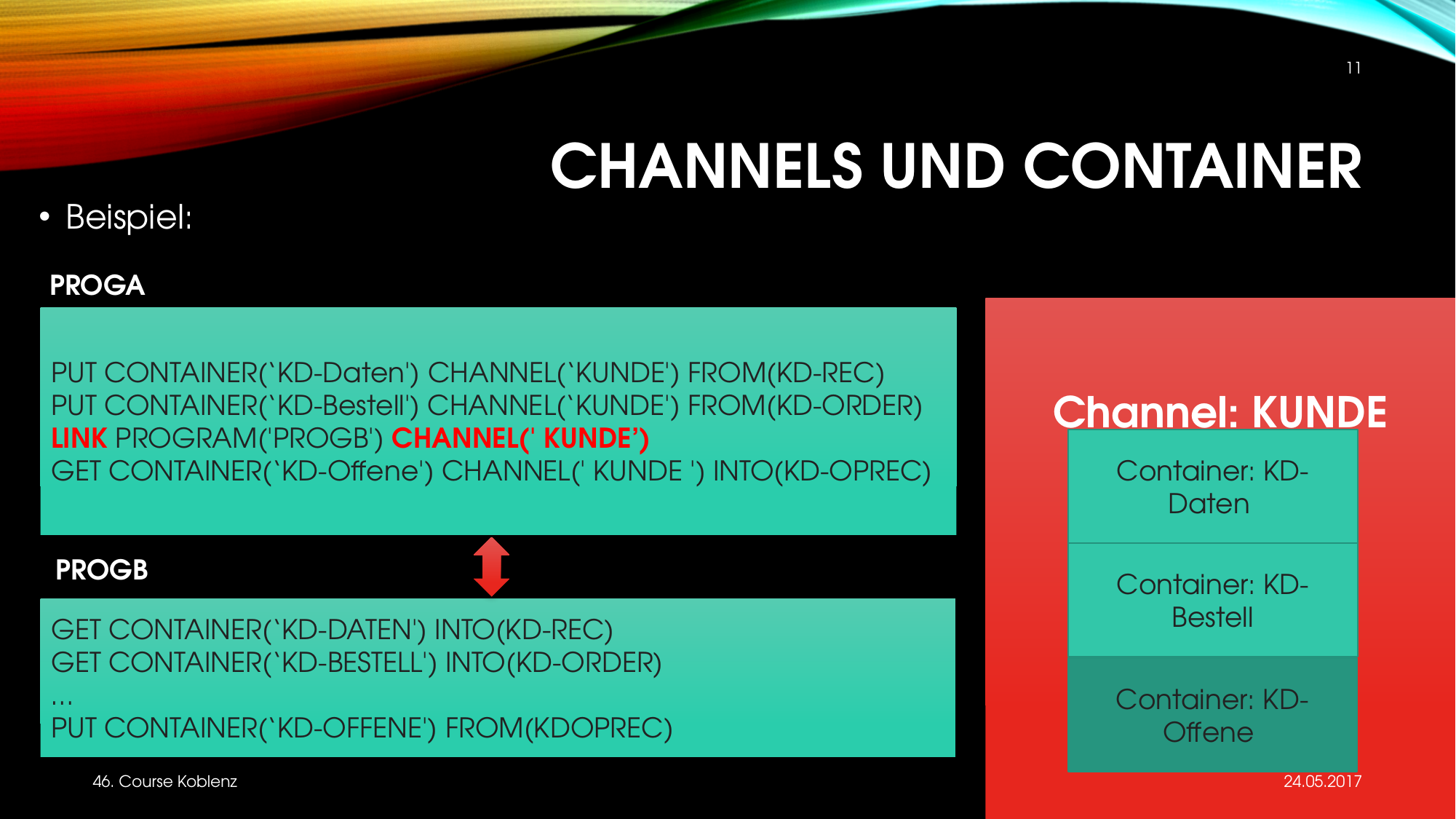

11
# Channels und Container
Beispiel:
PROGA
Channel: KUNDE

PUT CONTAINER(‘KD-Daten') CHANNEL(‘KUNDE') FROM(KD-REC)
PUT CONTAINER(‘KD-Bestell') CHANNEL(‘KUNDE') FROM(KD-ORDER)
LINK PROGRAM('PROGB') CHANNEL(' KUNDE’)
GET CONTAINER(‘KD-Offene') CHANNEL(' KUNDE ') INTO(KD-OPREC)
Container: KD-Daten

Container: KD-Bestell
PROGB
GET CONTAINER(‘KD-DATEN') INTO(KD-REC)
GET CONTAINER(‘KD-BESTELL') INTO(KD-ORDER)
…
PUT CONTAINER(‘KD-OFFENE') FROM(KDOPREC)
Container: KD-Offene
46. Course Koblenz
24.05.2017